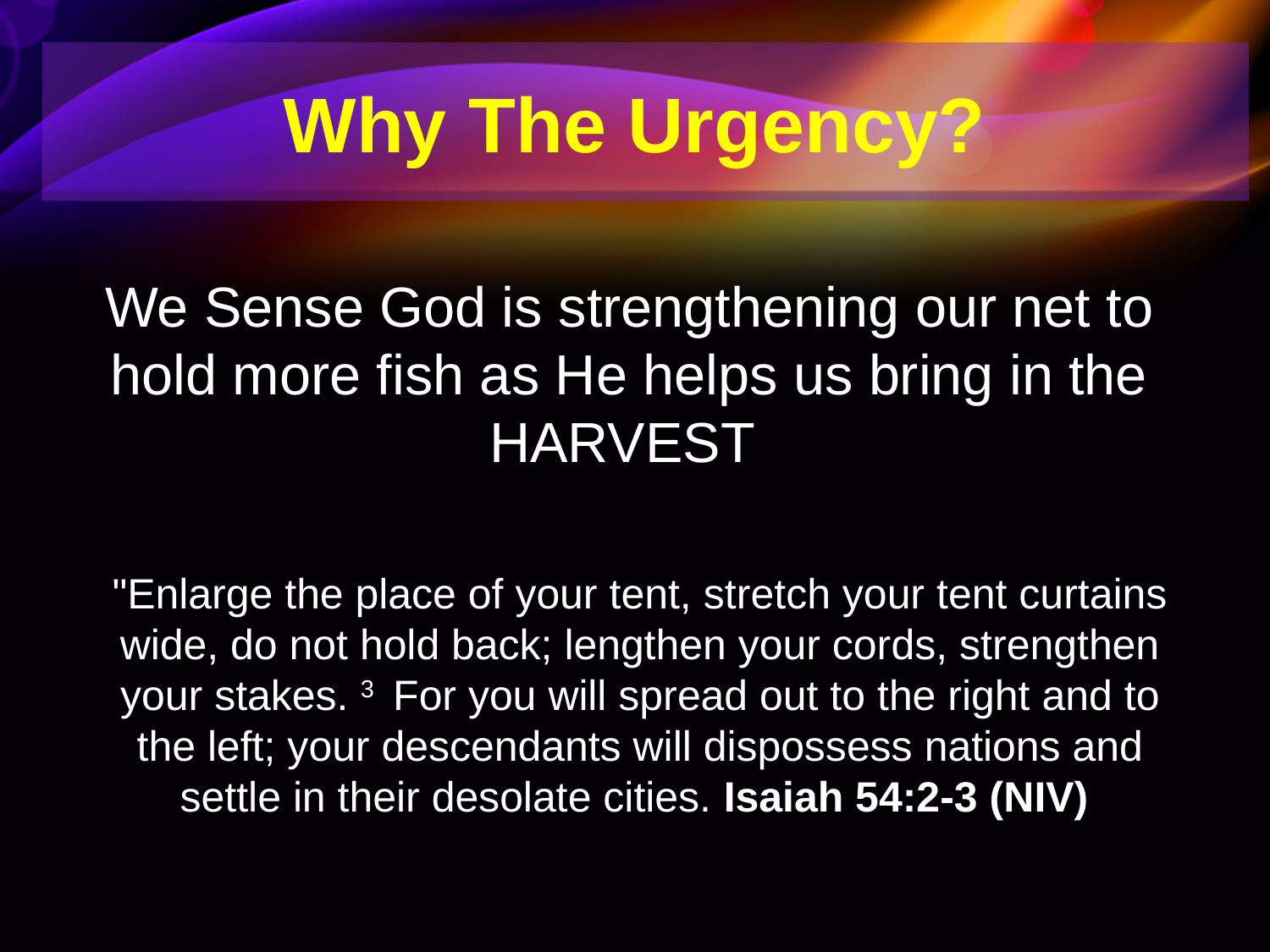

Why The Urgency?
We Sense God is strengthening our net to hold more fish as He helps us bring in the HARVEST
"Enlarge the place of your tent, stretch your tent curtains wide, do not hold back; lengthen your cords, strengthen your stakes. 3  For you will spread out to the right and to the left; your descendants will dispossess nations and settle in their desolate cities. Isaiah 54:2-3 (NIV)